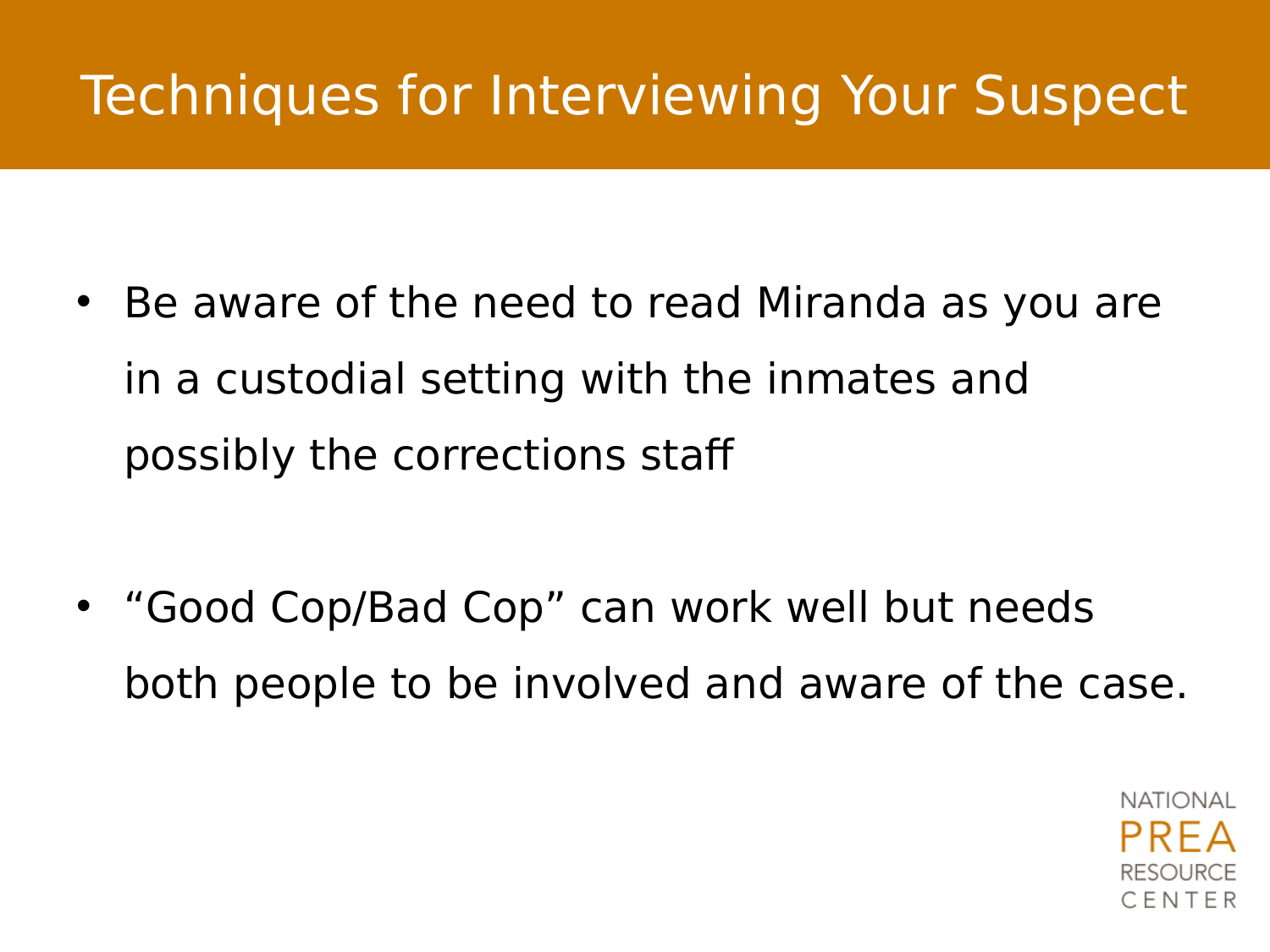

# Techniques for Interviewing Your Suspect
Be aware of the need to read Miranda as you are in a custodial setting with the inmates and possibly the corrections staff

“Good Cop/Bad Cop” can work well but needs both people to be involved and aware of the case.